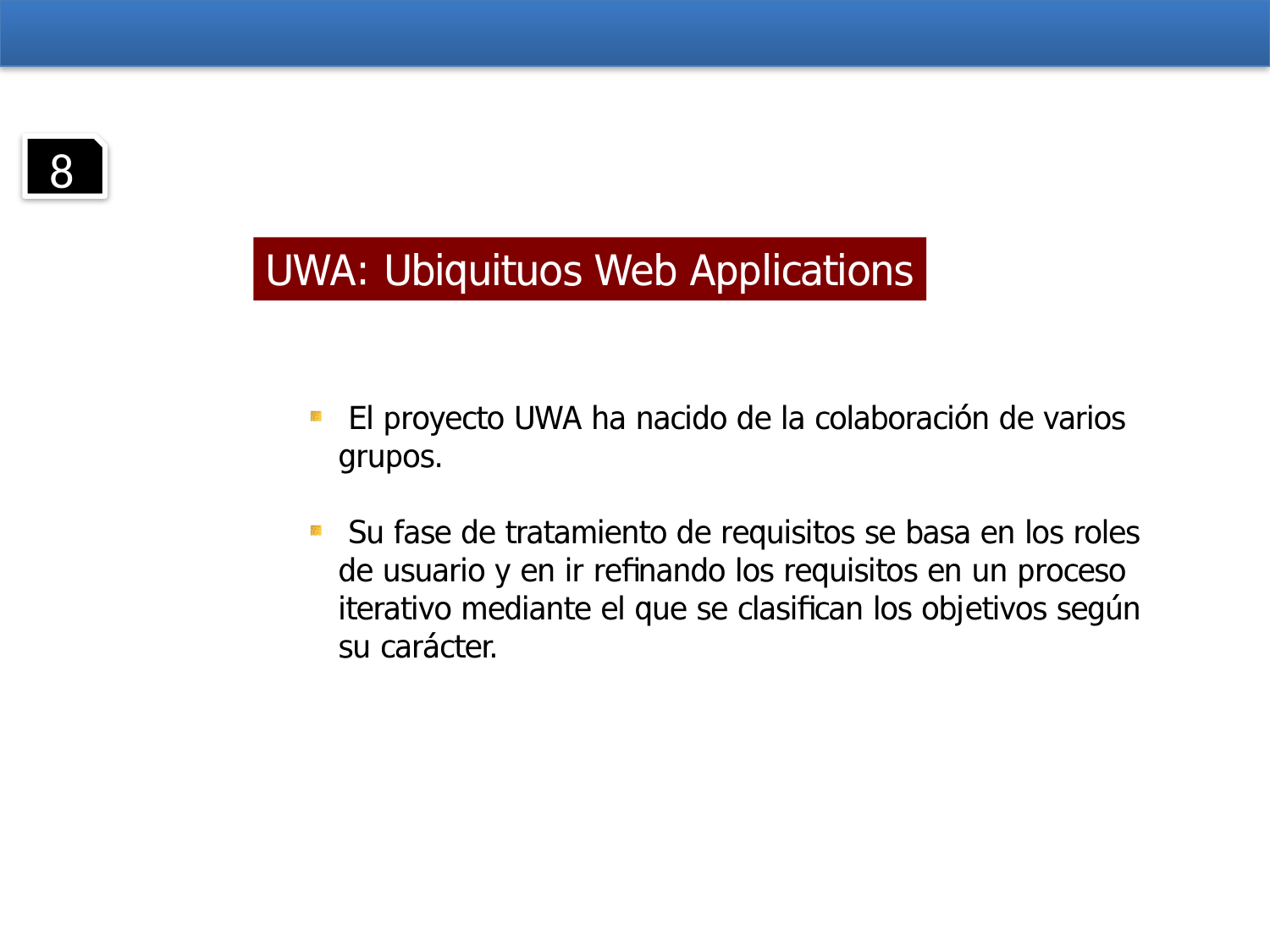

8
UWA: Ubiquituos Web Applications
 El proyecto UWA ha nacido de la colaboración de varios grupos.

 Su fase de tratamiento de requisitos se basa en los roles de usuario y en ir refinando los requisitos en un proceso iterativo mediante el que se clasifican los objetivos según su carácter.